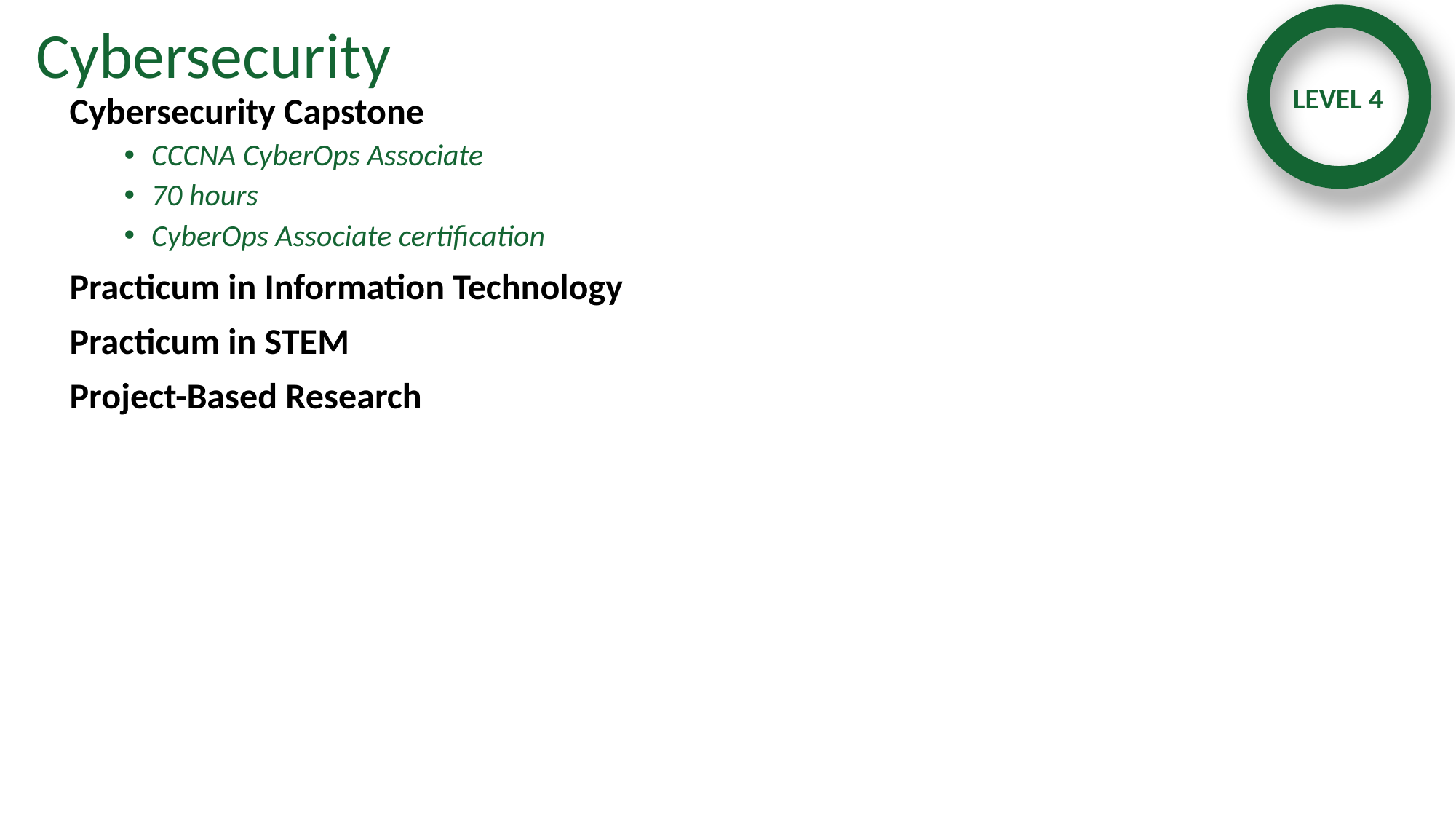

# Cybersecurity
LEVEL 4
Cybersecurity Capstone
CCCNA CyberOps Associate
70 hours
CyberOps Associate certification
Practicum in Information Technology
Practicum in STEM
Project-Based Research